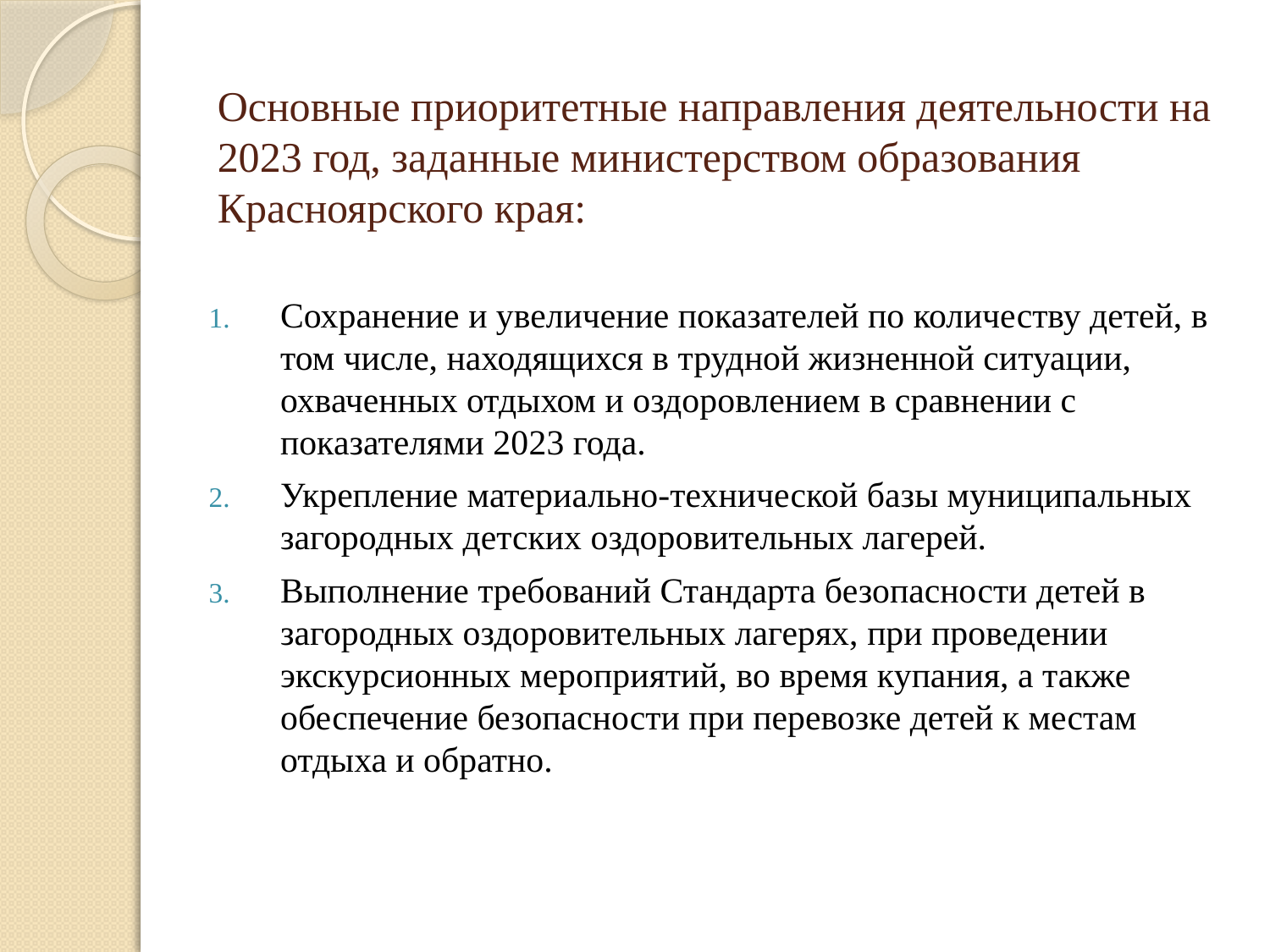

# Основные приоритетные направления деятельности на 2023 год, заданные министерством образования Красноярского края:
Сохранение и увеличение показателей по количеству детей, в том числе, находящихся в трудной жизненной ситуации, охваченных отдыхом и оздоровлением в сравнении с показателями 2023 года.
Укрепление материально-технической базы муниципальных загородных детских оздоровительных лагерей.
Выполнение требований Стандарта безопасности детей в загородных оздоровительных лагерях, при проведении экскурсионных мероприятий, во время купания, а также обеспечение безопасности при перевозке детей к местам отдыха и обратно.